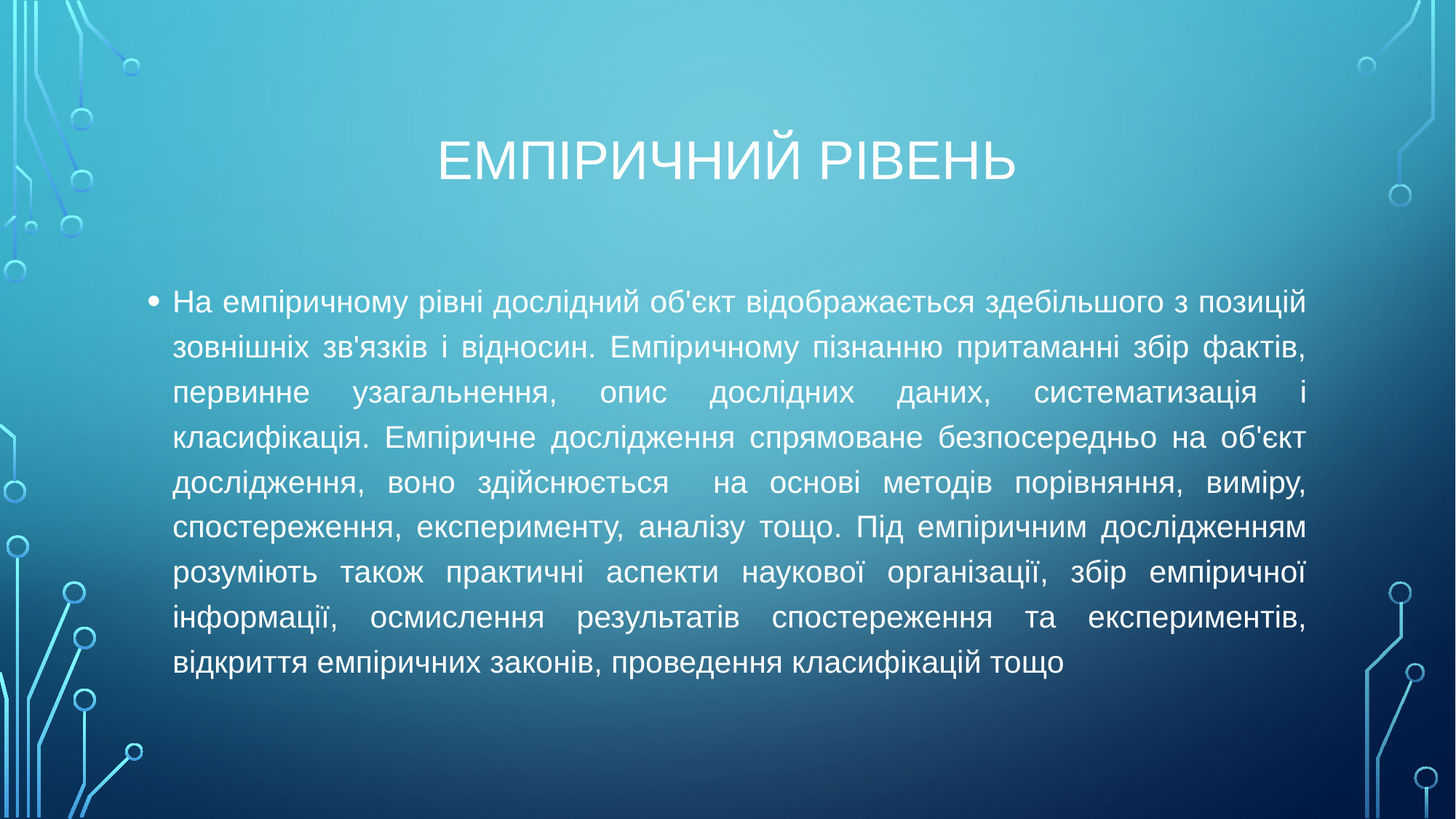

# Емпіричний рівень
На емпіричному рівні дослідний об'єкт відображається здебільшого з позицій зовнішніх зв'язків і відносин. Емпіричному пізнанню притаманні збір фактів, первинне узагальнення, опис дослідних даних, систематизація і класифікація. Емпіричне дослідження спрямоване безпосередньо на об'єкт дослідження, воно здійснюється  на основі методів порівняння, виміру, спостереження, експерименту, аналізу тощо. Під емпіричним дослідженням розуміють також практичні аспекти наукової організації, збір емпіричної інформації, осмислення результатів спостереження та експериментів, відкриття емпіричних законів, проведення класифікацій тощо